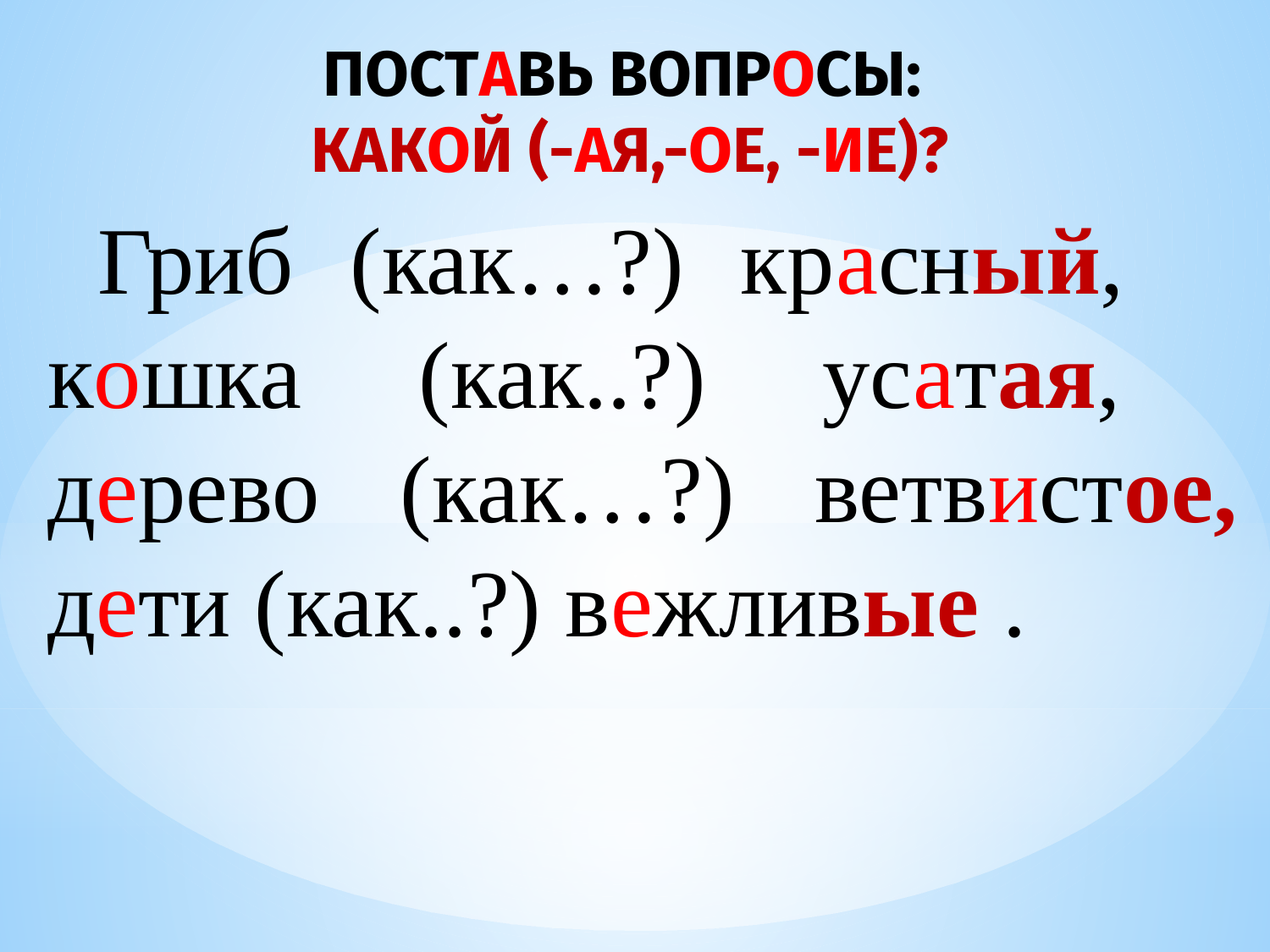

Поставь вопросы:
Какой (-ая,-ое, -ие)?
 Гриб (как…?) красный,   кошка (как..?) усатая,  дерево (как…?) ветвистое, дети (как..?) вежливые .